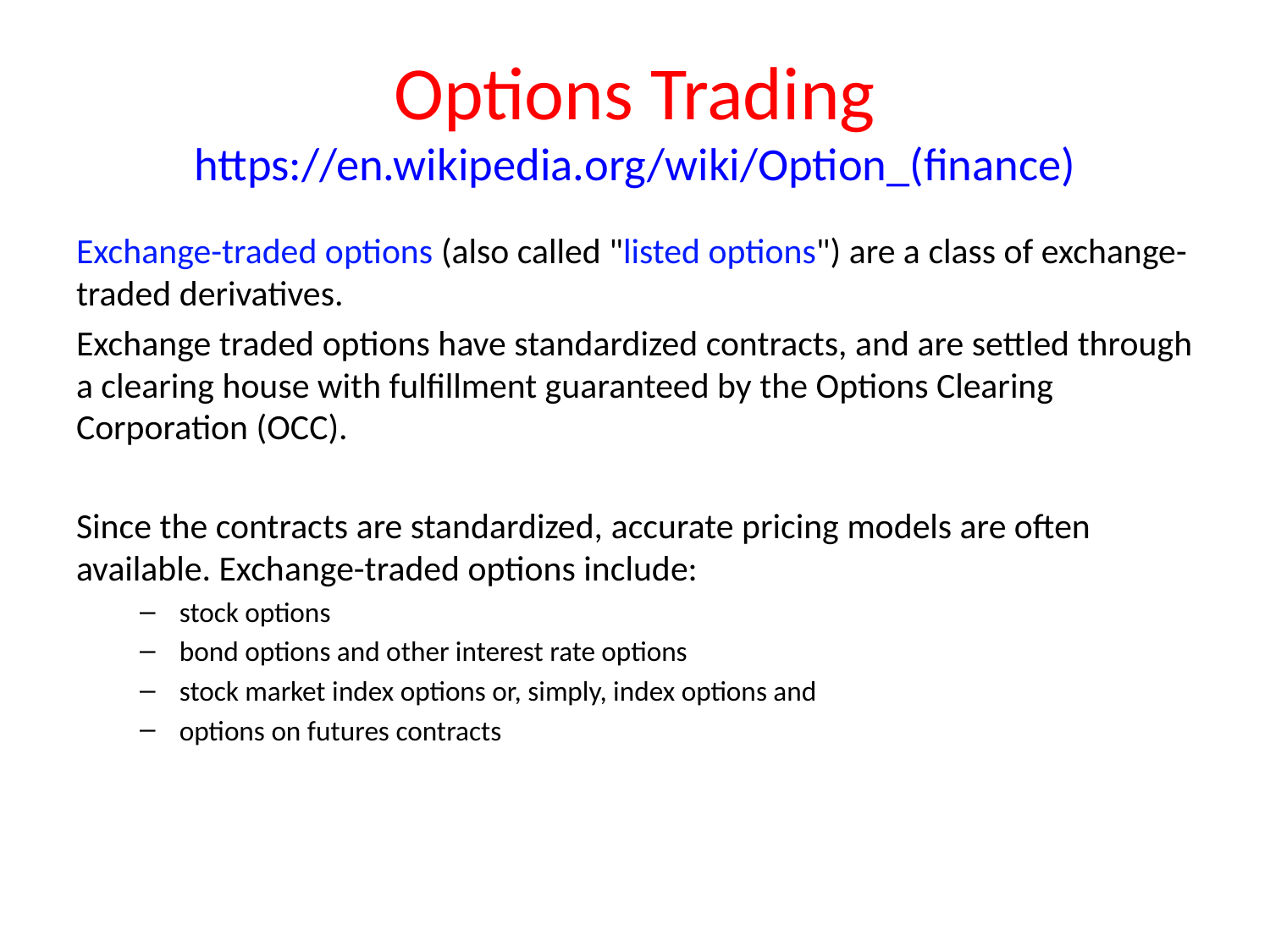

# Options Trading https://en.wikipedia.org/wiki/Option_(finance)
Exchange-traded options (also called "listed options") are a class of exchange-traded derivatives.
Exchange traded options have standardized contracts, and are settled through a clearing house with fulfillment guaranteed by the Options Clearing Corporation (OCC).

Since the contracts are standardized, accurate pricing models are often available. Exchange-traded options include:
stock options
bond options and other interest rate options
stock market index options or, simply, index options and
options on futures contracts